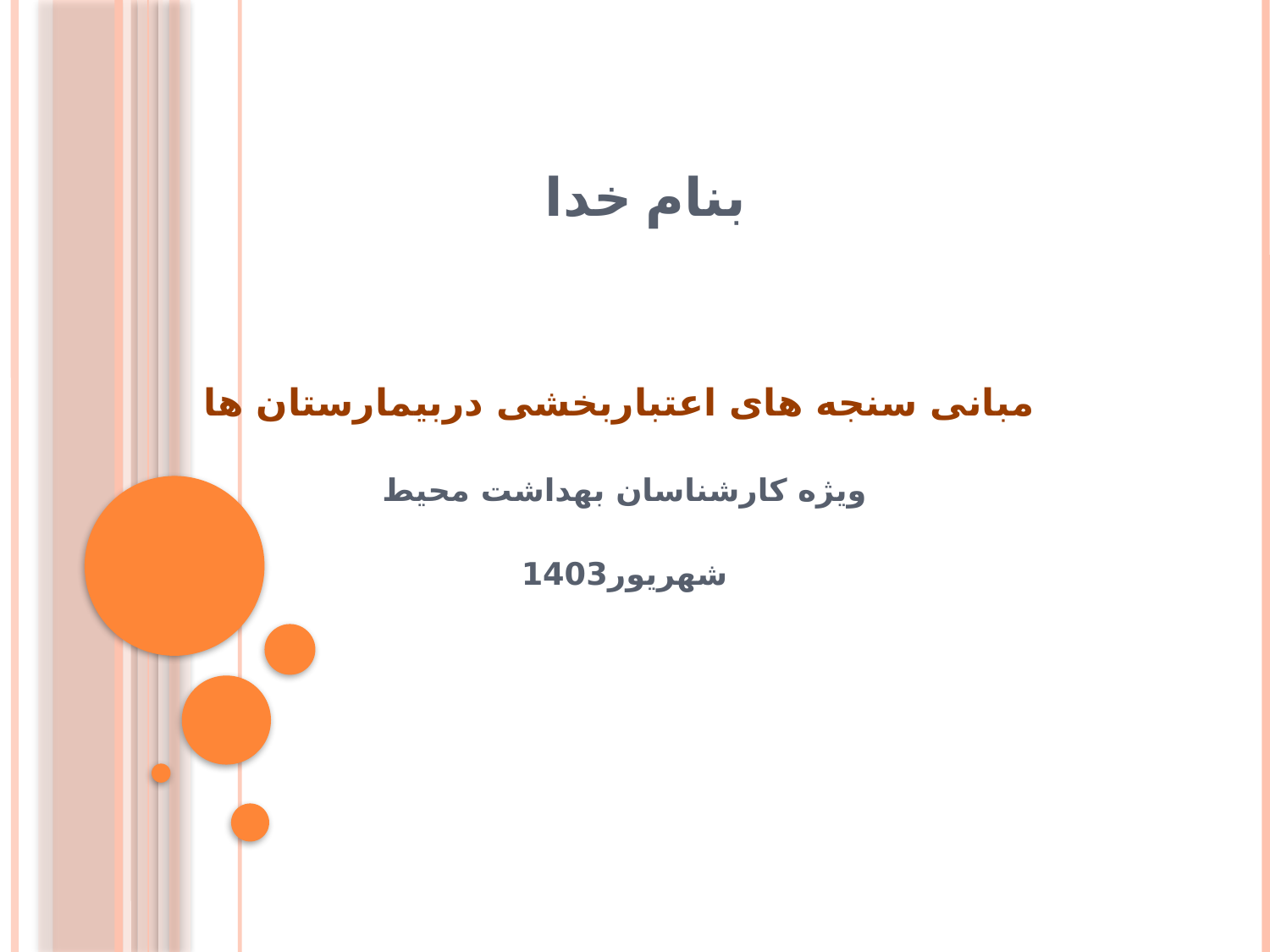

# بنام خدا
مبانی سنجه های اعتباربخشی دربیمارستان ها
ویژه کارشناسان بهداشت محیط
شهریور1403